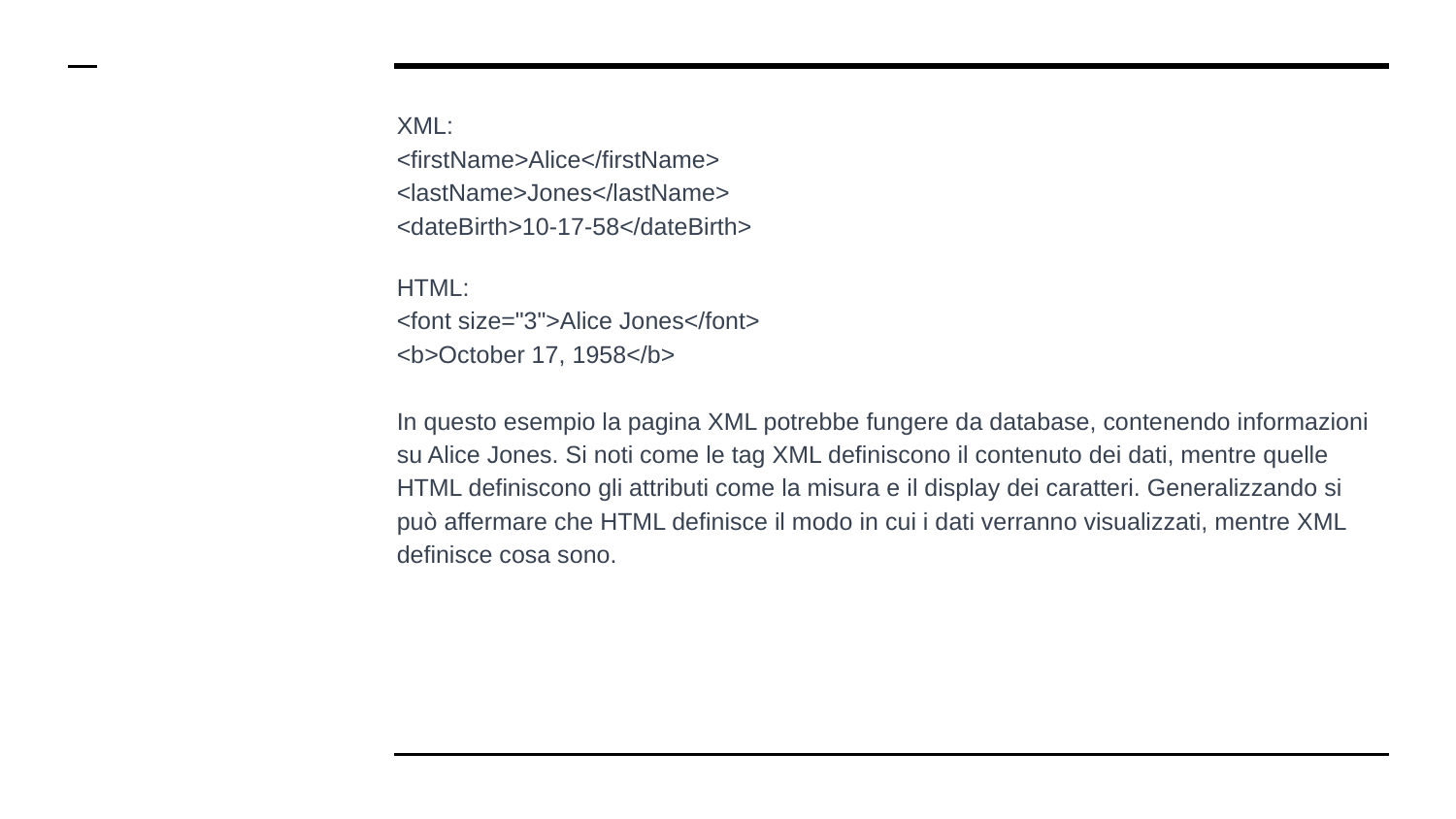

# XML:
<firstName>Alice</firstName>
<lastName>Jones</lastName>
<dateBirth>10-17-58</dateBirth>

HTML:
<font size="3">Alice Jones</font>
<b>October 17, 1958</b>

In questo esempio la pagina XML potrebbe fungere da database, contenendo informazioni su Alice Jones. Si noti come le tag XML definiscono il contenuto dei dati, mentre quelle HTML definiscono gli attributi come la misura e il display dei caratteri. Generalizzando si può affermare che HTML definisce il modo in cui i dati verranno visualizzati, mentre XML definisce cosa sono.